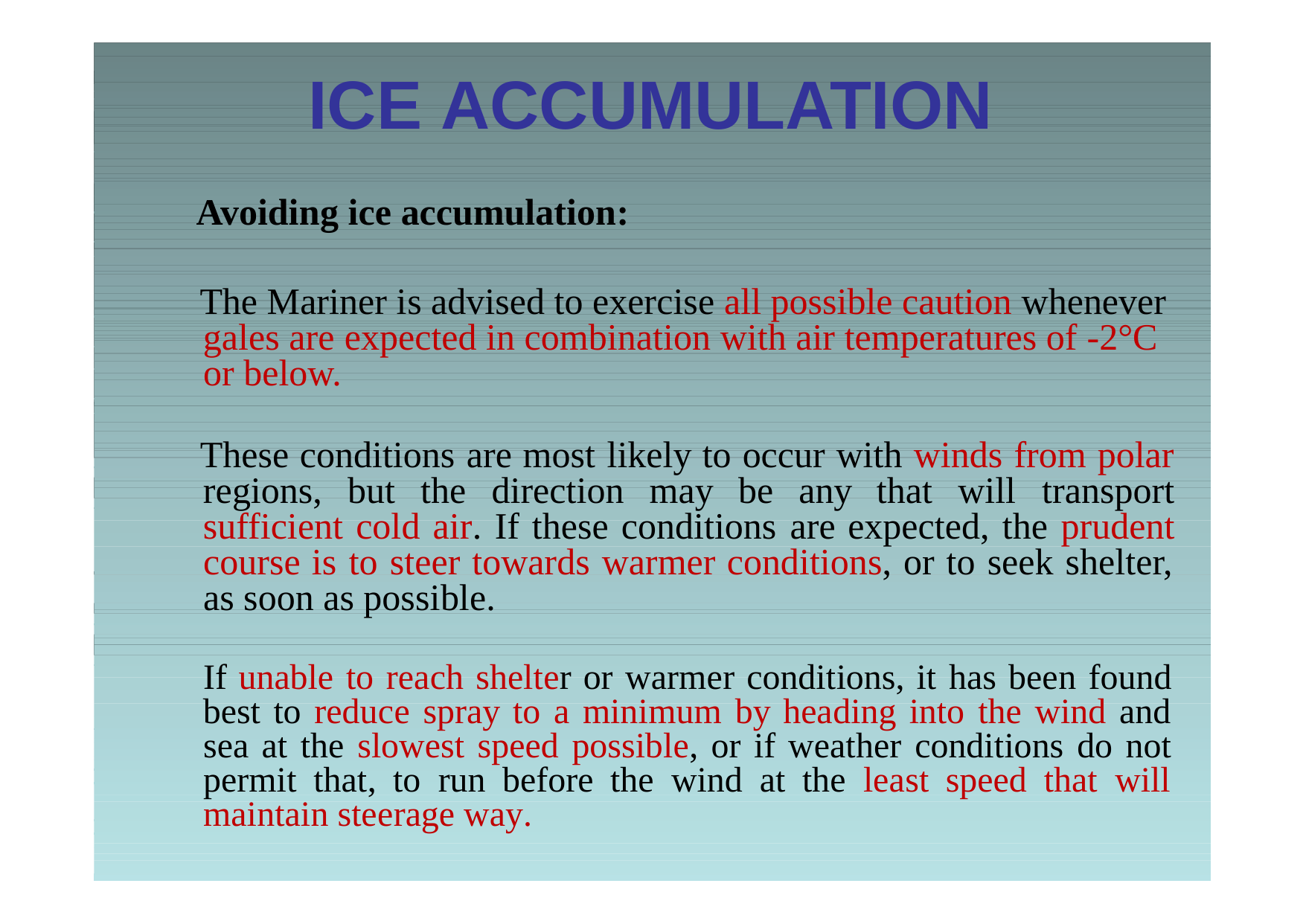

ICE
ACCUMULATION

Avoiding ice accumulation:

The Mariner is advised to exercise all possible caution whenever

gales are expected in combination with air temperatures of -2°C

or below.

These conditions are most likely to occur with winds from polar

regions,  but  the  direction  may  be  any  that  will  transport

sufficient cold air. If these conditions are expected, the prudent

course is to steer towards warmer conditions, or to seek shelter,

as soon as possible.

If unable to reach shelter or warmer conditions, it has been found

best to reduce spray to a minimum by heading into the wind and

sea at the slowest speed possible, or if weather conditions do not

permit that, to run before the wind at the least speed that will

maintain steerage way.